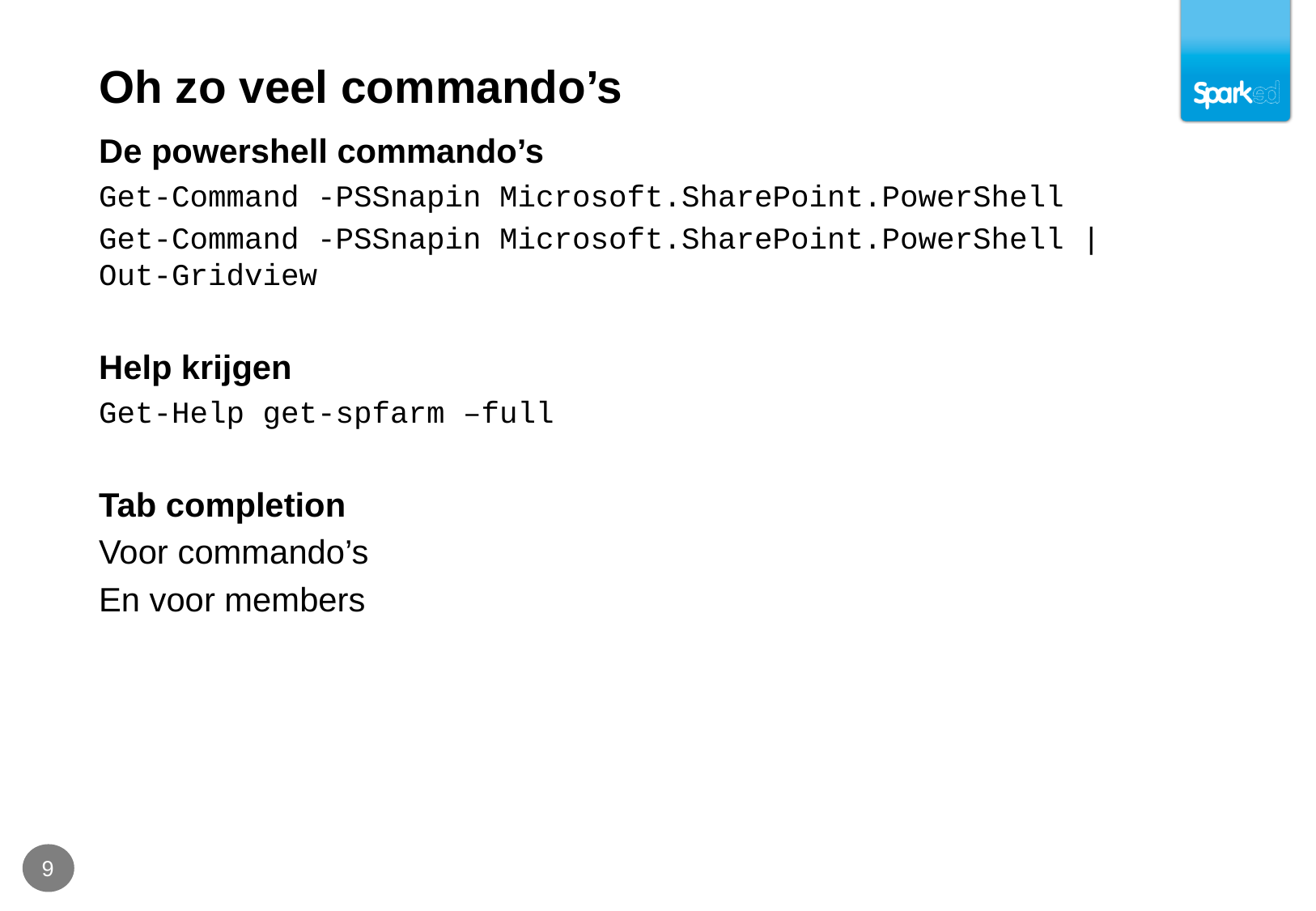

# Oh zo veel commando’s
De powershell commando’s
Get-Command -PSSnapin Microsoft.SharePoint.PowerShell
Get-Command -PSSnapin Microsoft.SharePoint.PowerShell | Out-Gridview

Help krijgen
Get-Help get-spfarm –full

Tab completion
Voor commando’s
En voor members
9